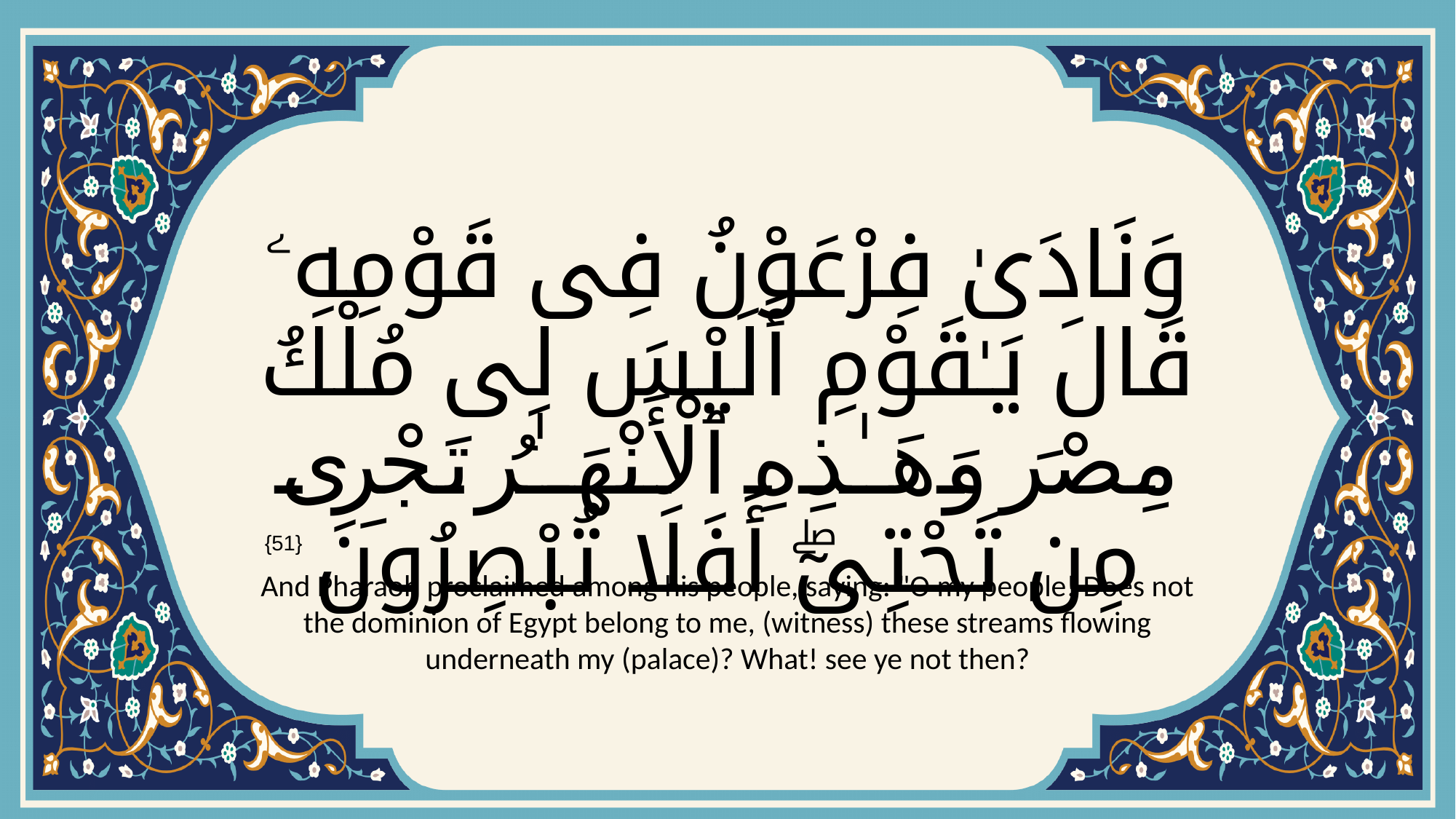

# وَنَادَىٰ فِرْعَوْنُ فِى قَوْمِهِۦ قَالَ يَـٰقَوْمِ أَلَيْسَ لِى مُلْكُ مِصْرَ وَهَـٰذِهِ ٱلْأَنْهَـٰرُ تَجْرِى مِن تَحْتِىٓۖ أَفَلَا تُبْصِرُونَ
{51}
And Pharaoh proclaimed among his people, saying: "O my people! Does not the dominion of Egypt belong to me, (witness) these streams flowing underneath my (palace)? What! see ye not then?